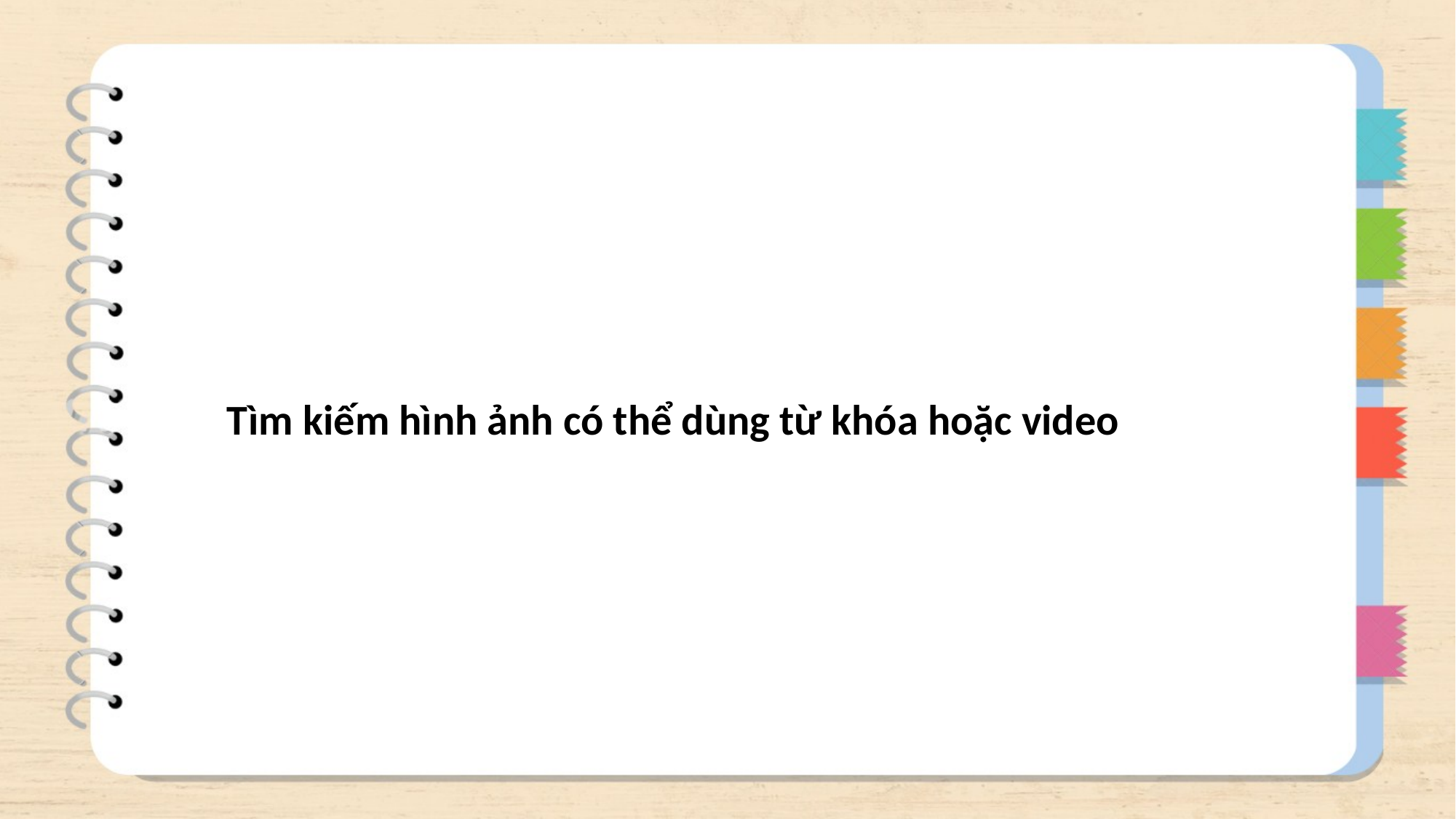

Tìm kiếm hình ảnh có thể dùng từ khóa hoặc video